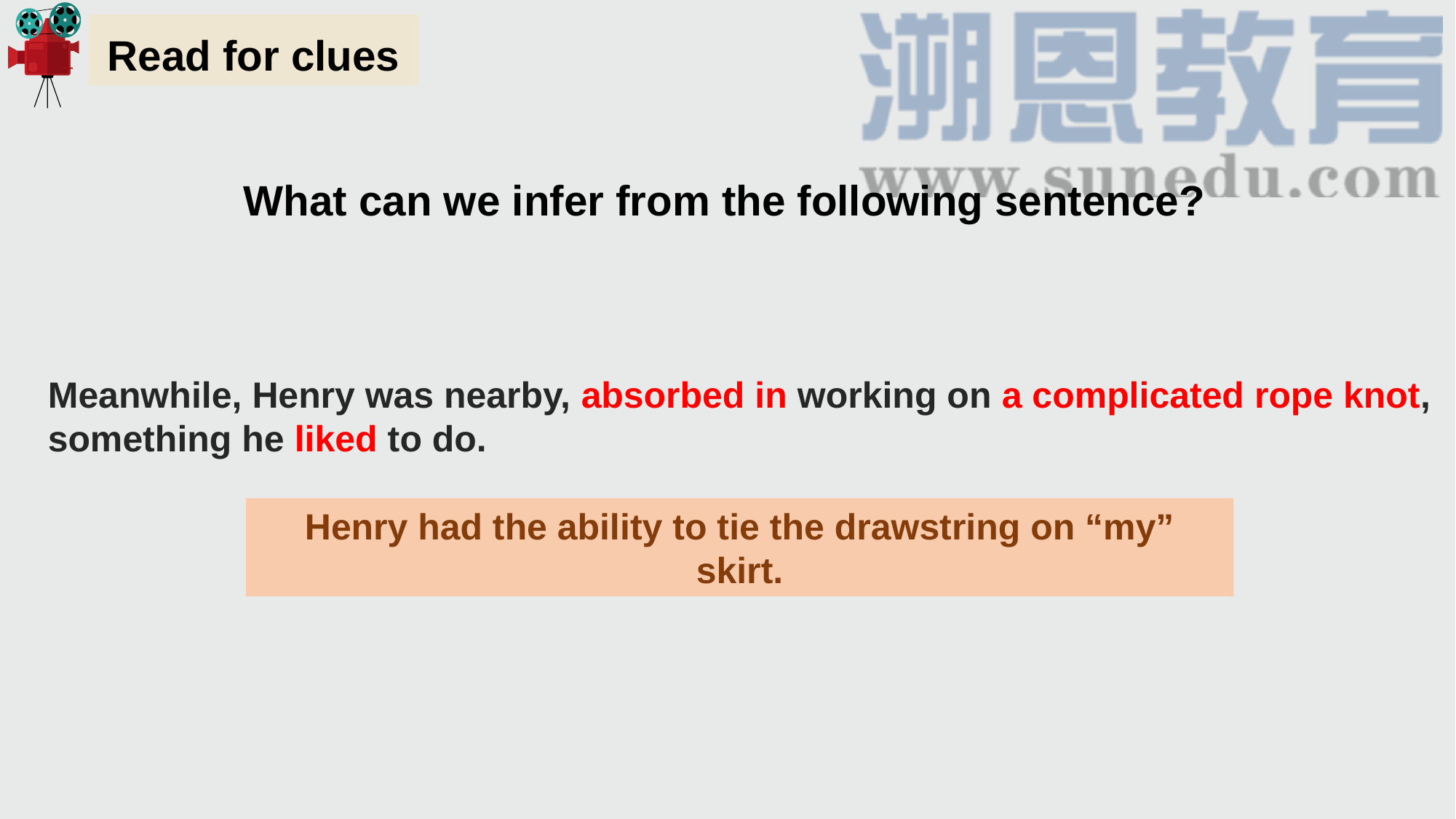

Read for clues
What can we infer from the following sentence?
Meanwhile, Henry was nearby, absorbed in working on a complicated rope knot, something he liked to do.

Henry had the ability to tie the drawstring on “my” skirt.